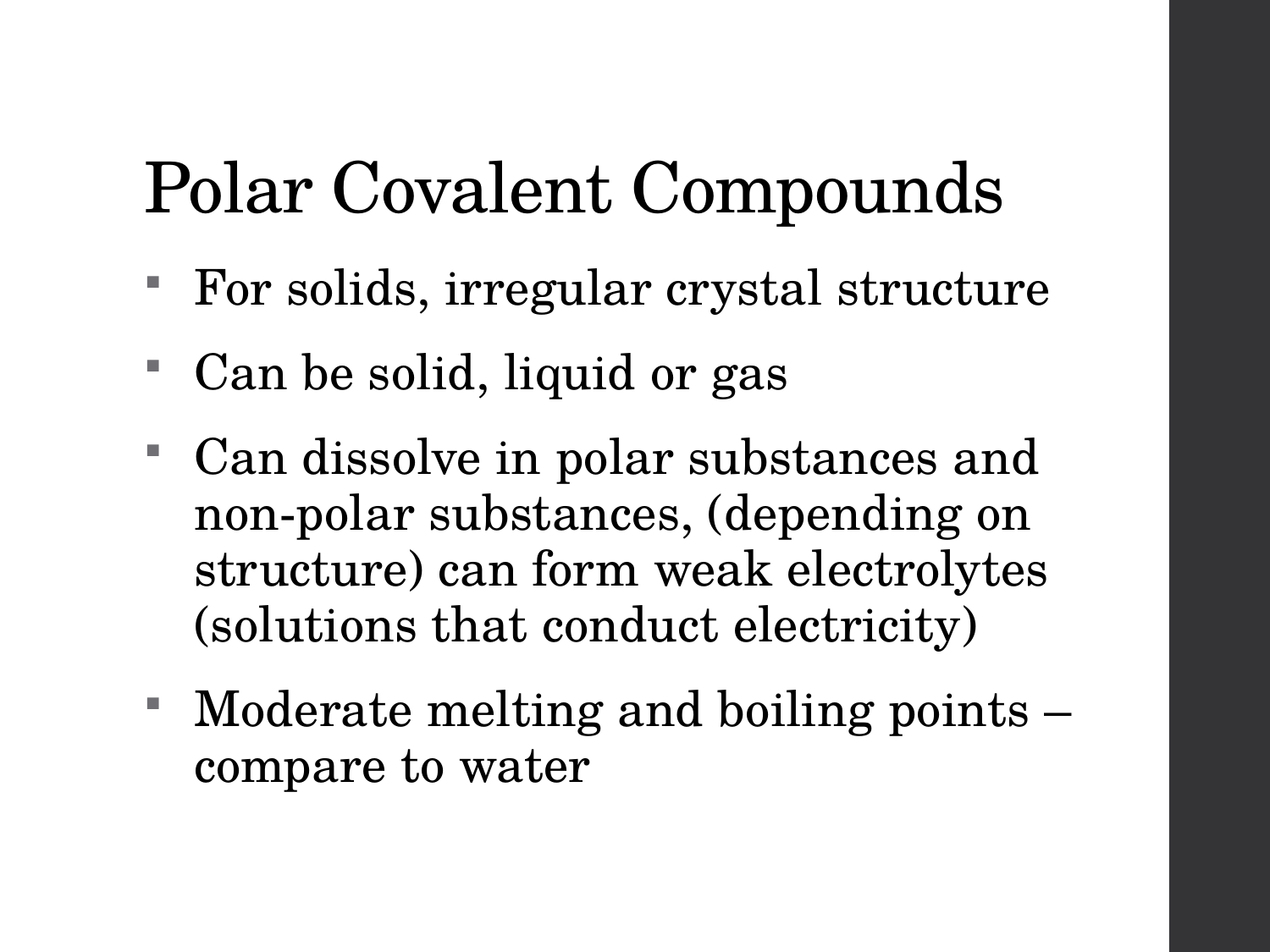

# Polar Covalent Compounds
For solids, irregular crystal structure
Can be solid, liquid or gas
Can dissolve in polar substances and non-polar substances, (depending on structure) can form weak electrolytes (solutions that conduct electricity)
Moderate melting and boiling points – compare to water